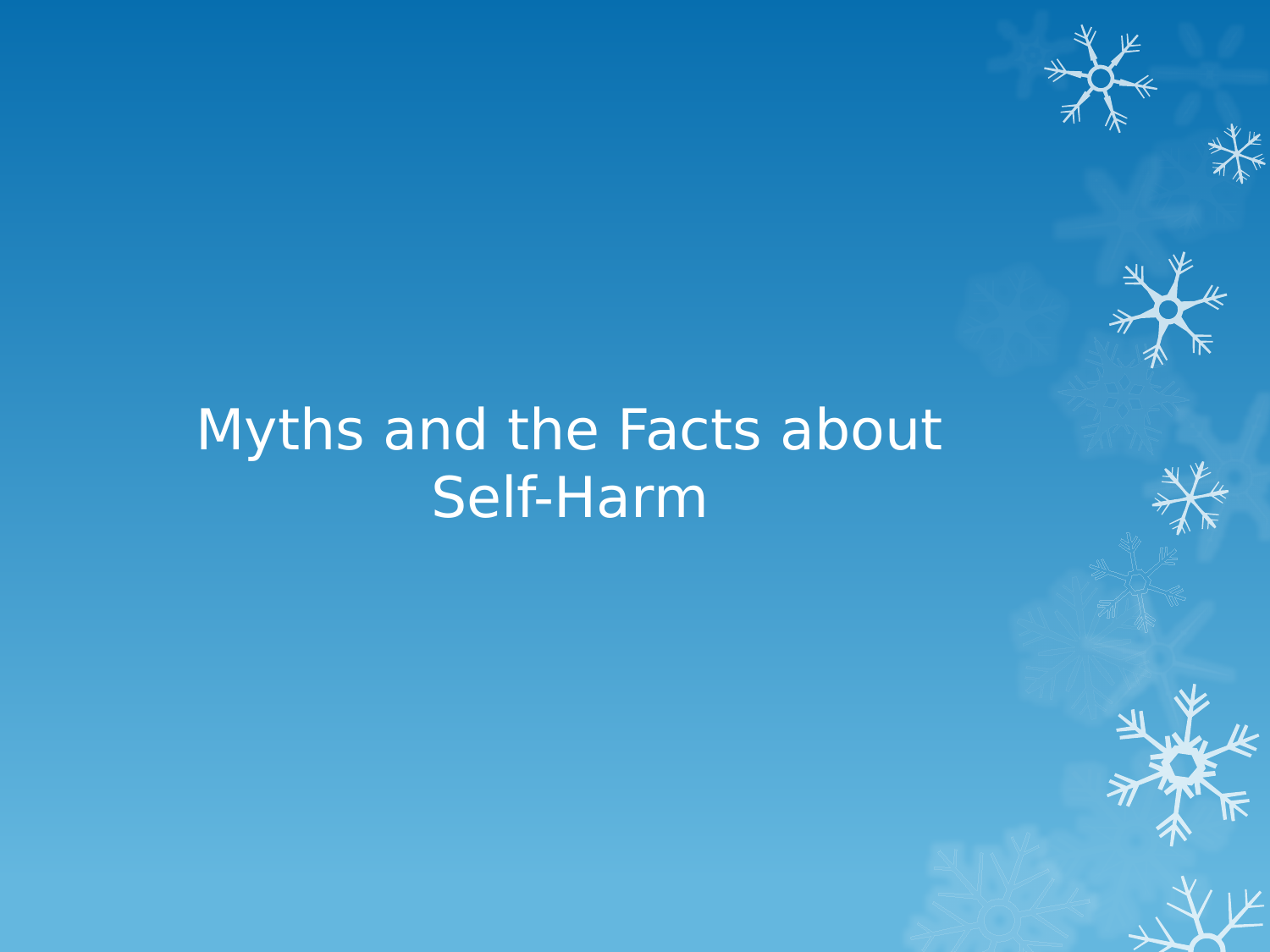

# Myths and the Facts about Self-Harm